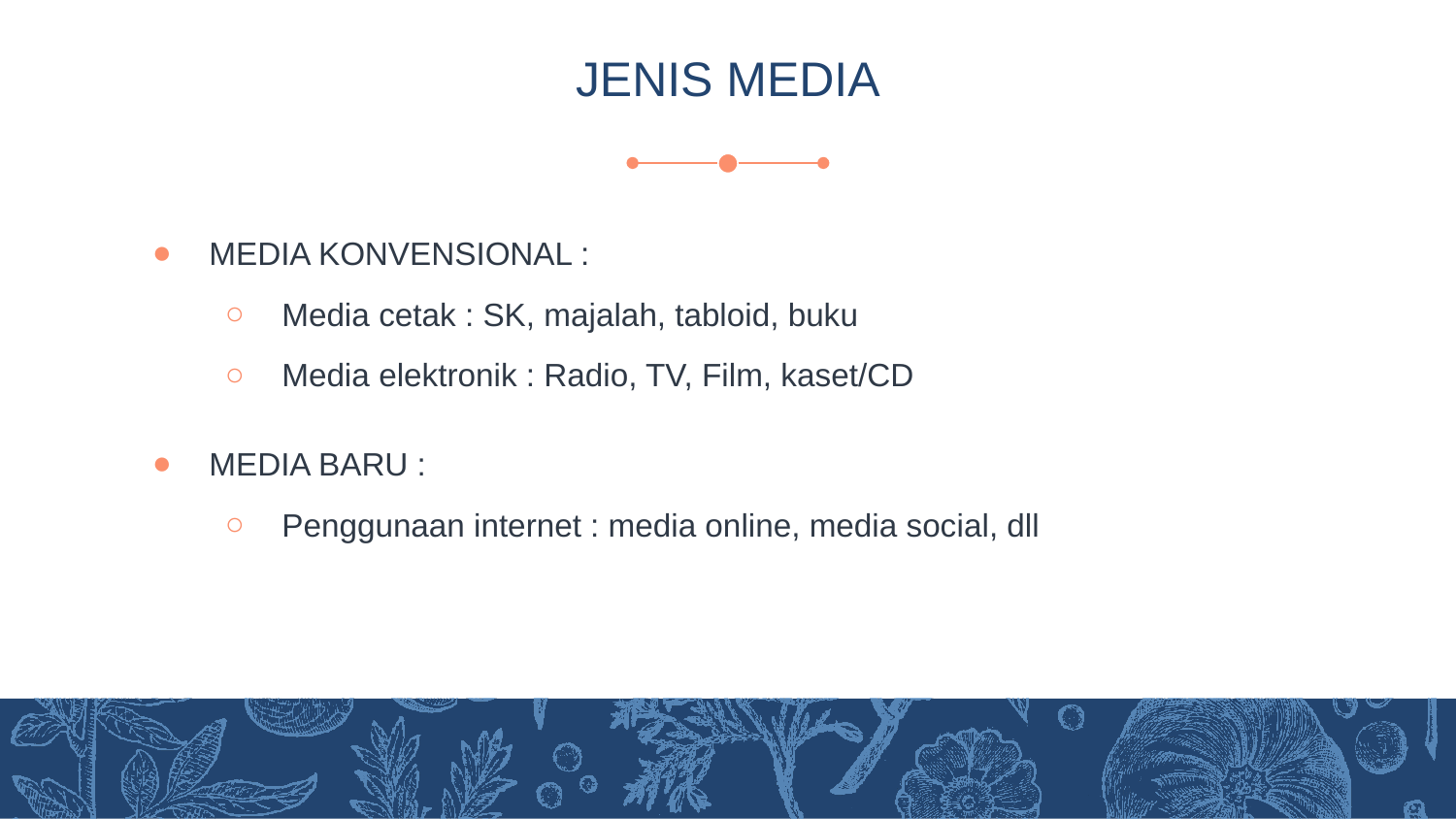

# JENIS MEDIA
MEDIA KONVENSIONAL :
Media cetak : SK, majalah, tabloid, buku
Media elektronik : Radio, TV, Film, kaset/CD

MEDIA BARU :
Penggunaan internet : media online, media social, dll
13